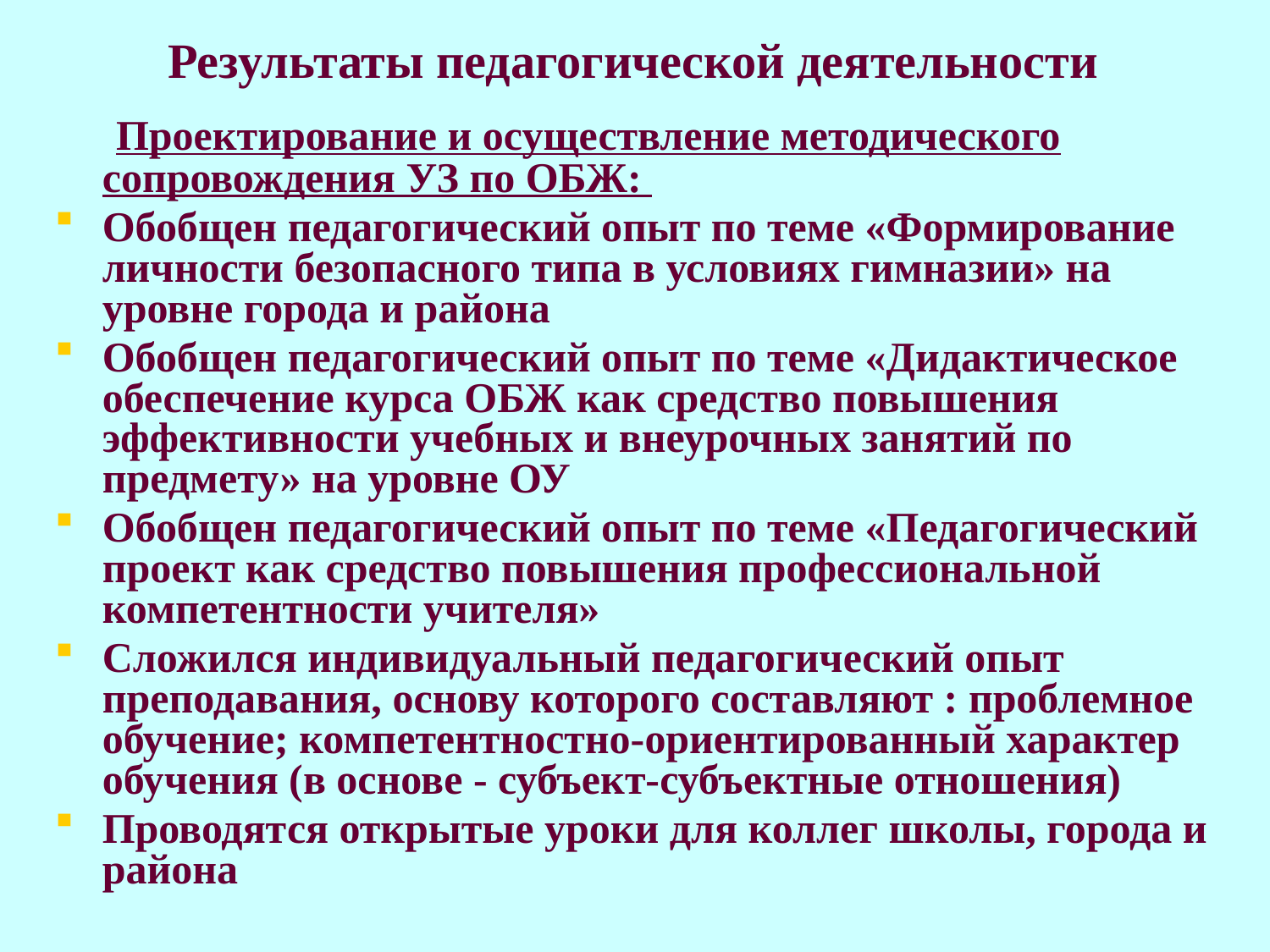

# Результаты педагогической деятельности
     Проектирование и осуществление методического сопровождения УЗ по ОБЖ:
Обобщен педагогический опыт по теме «Формирование личности безопасного типа в условиях гимназии» на уровне города и района
Обобщен педагогический опыт по теме «Дидактическое обеспечение курса ОБЖ как средство повышения эффективности учебных и внеурочных занятий по предмету» на уровне ОУ
Обобщен педагогический опыт по теме «Педагогический проект как средство повышения профессиональной компетентности учителя»
Сложился индивидуальный педагогический опыт преподавания, основу которого составляют : проблемное обучение; компетентностно-ориентированный характер обучения (в основе - субъект-субъектные отношения)
Проводятся открытые уроки для коллег школы, города и района